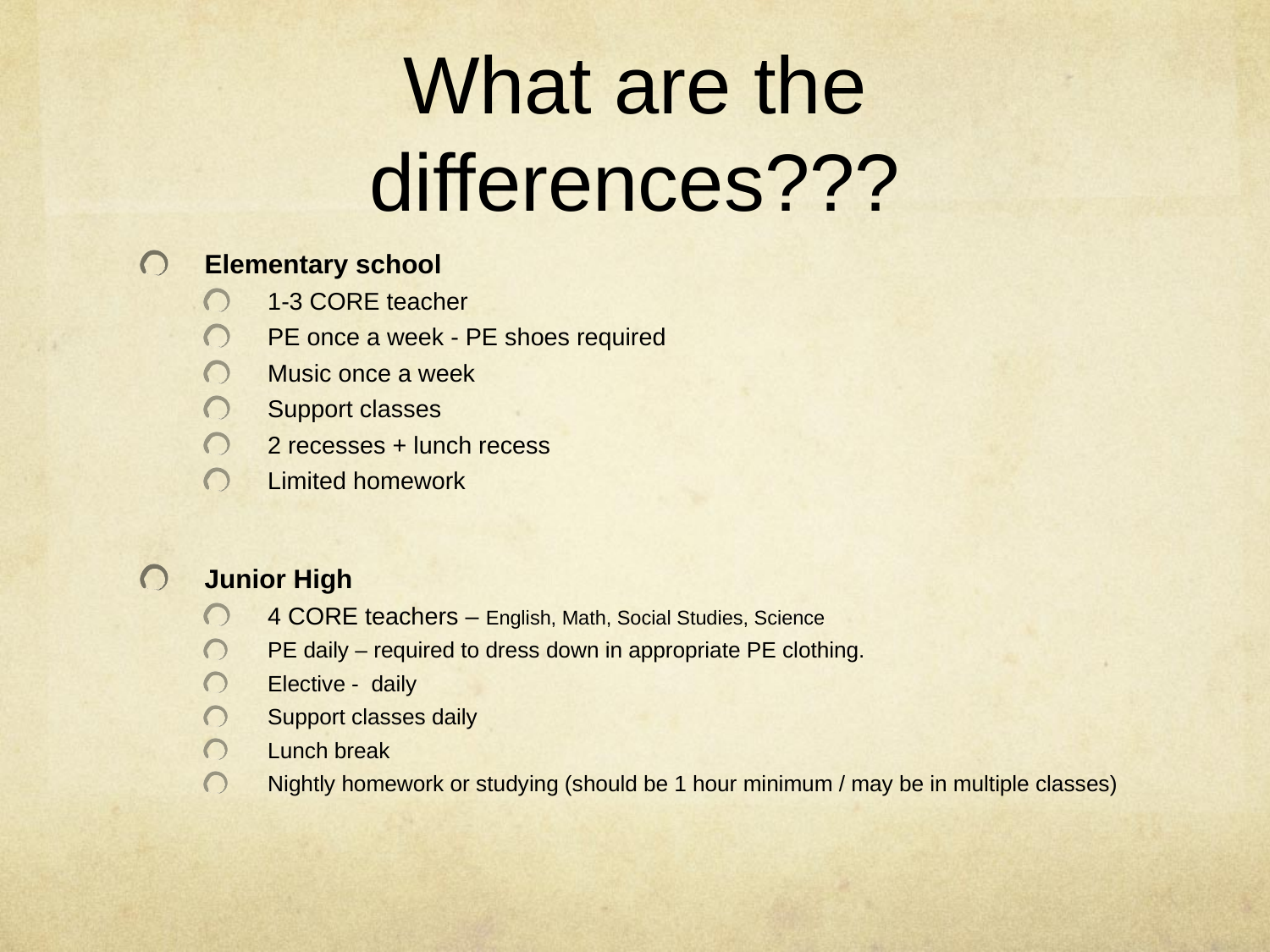

# What are the differences???
Elementary school
1-3 CORE teacher
PE once a week - PE shoes required
Music once a week
Support classes
2 recesses + lunch recess
Limited homework

Junior High
4 CORE teachers – English, Math, Social Studies, Science
PE daily – required to dress down in appropriate PE clothing.
Elective -  daily
Support classes daily
Lunch break
Nightly homework or studying (should be 1 hour minimum / may be in multiple classes)